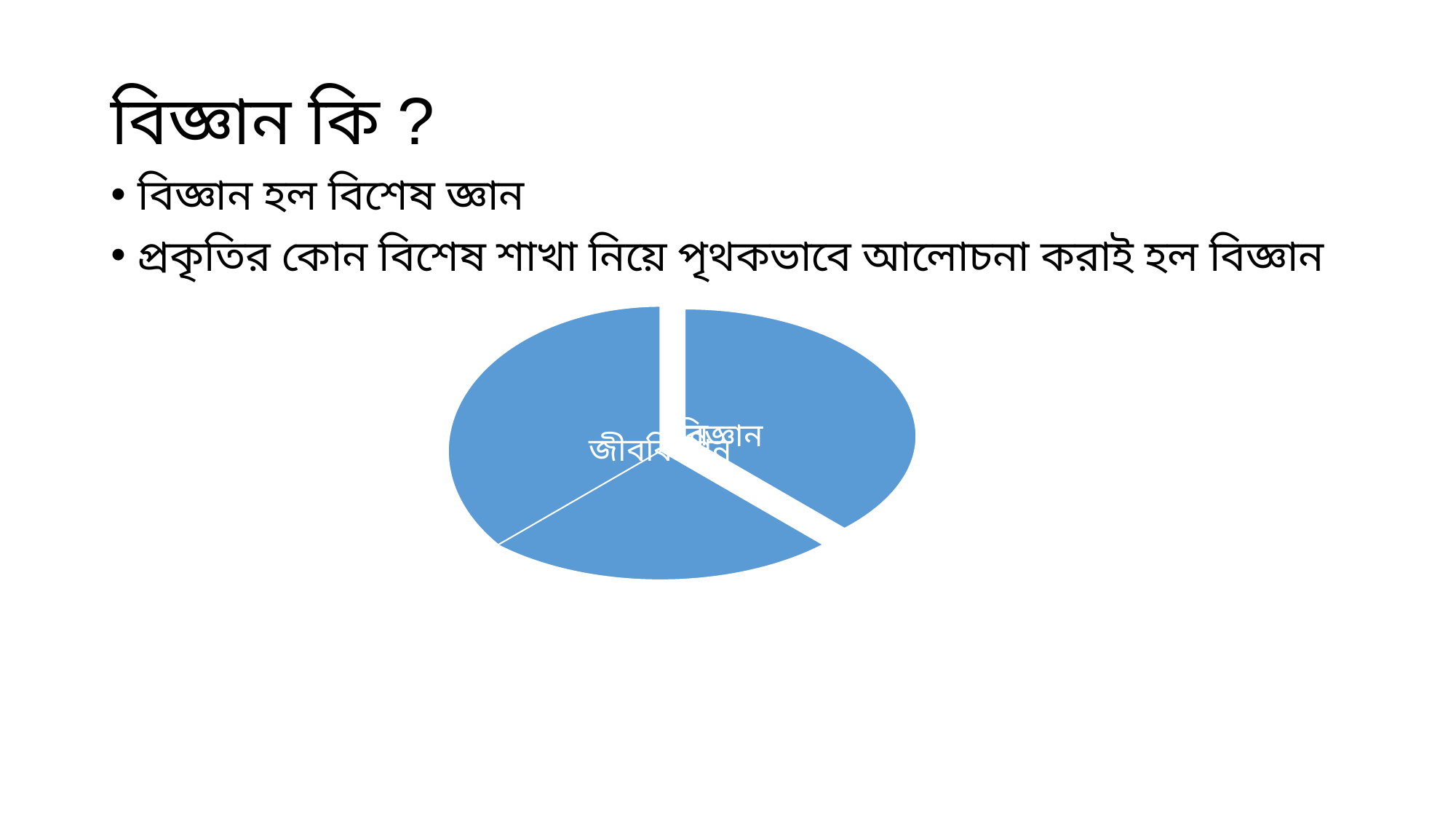

# বিজ্ঞান কি ?
বিজ্ঞান হল বিশেষ জ্ঞান
প্রকৃতির কোন বিশেষ শাখা নিয়ে পৃথকভাবে আলোচনা করাই হল বিজ্ঞান

পদার্থবিজ্ঞান
রসায়ান

জীববিজ্ঞান